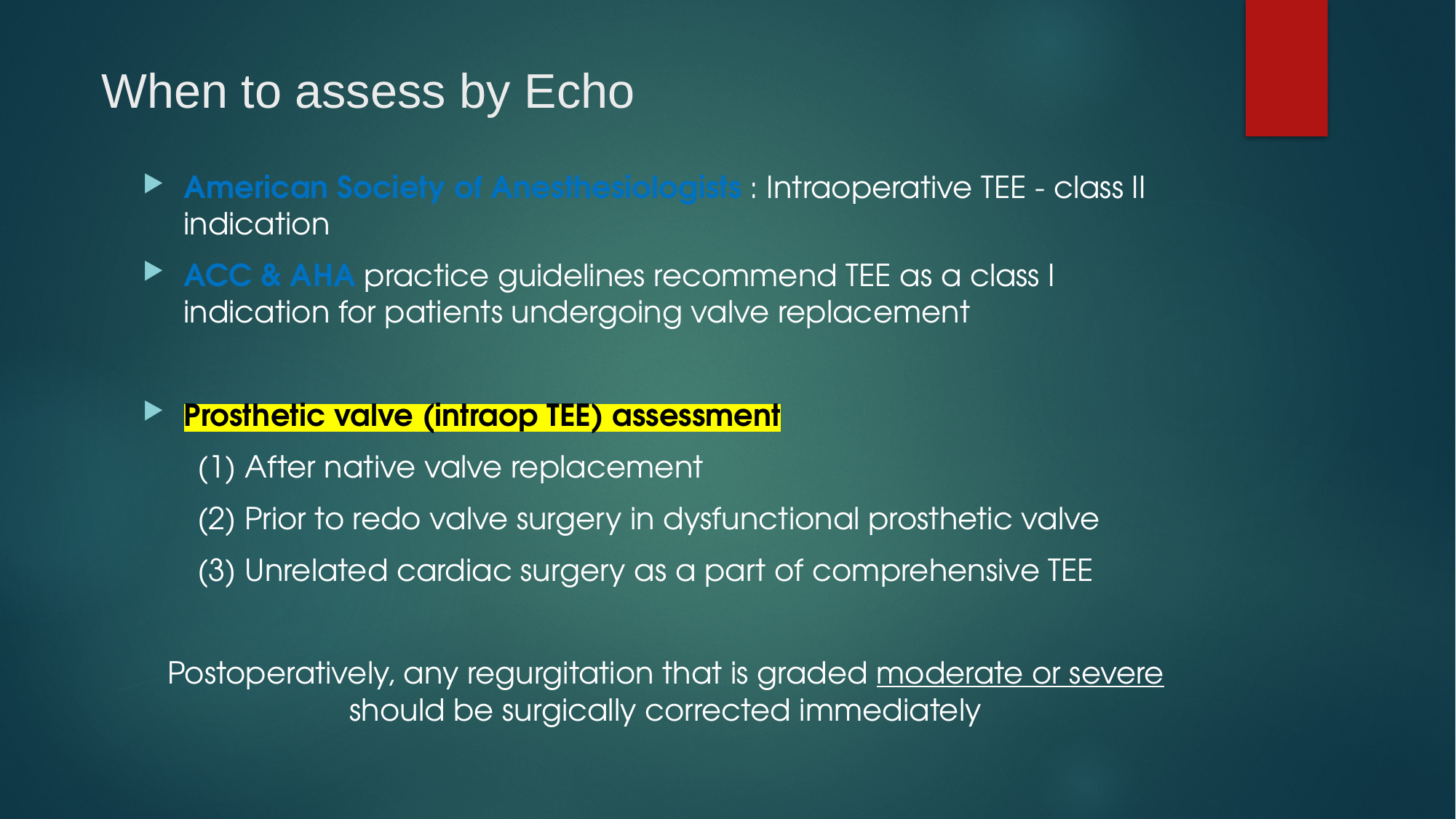

# When to assess by Echo
American Society of Anesthesiologists : Intraoperative TEE - class II indication
ACC & AHA practice guidelines recommend TEE as a class I indication for patients undergoing valve replacement

Prosthetic valve (intraop TEE) assessment
(1) After native valve replacement
(2) Prior to redo valve surgery in dysfunctional prosthetic valve
(3) Unrelated cardiac surgery as a part of comprehensive TEE

Postoperatively, any regurgitation that is graded moderate or severe should be surgically corrected immediately